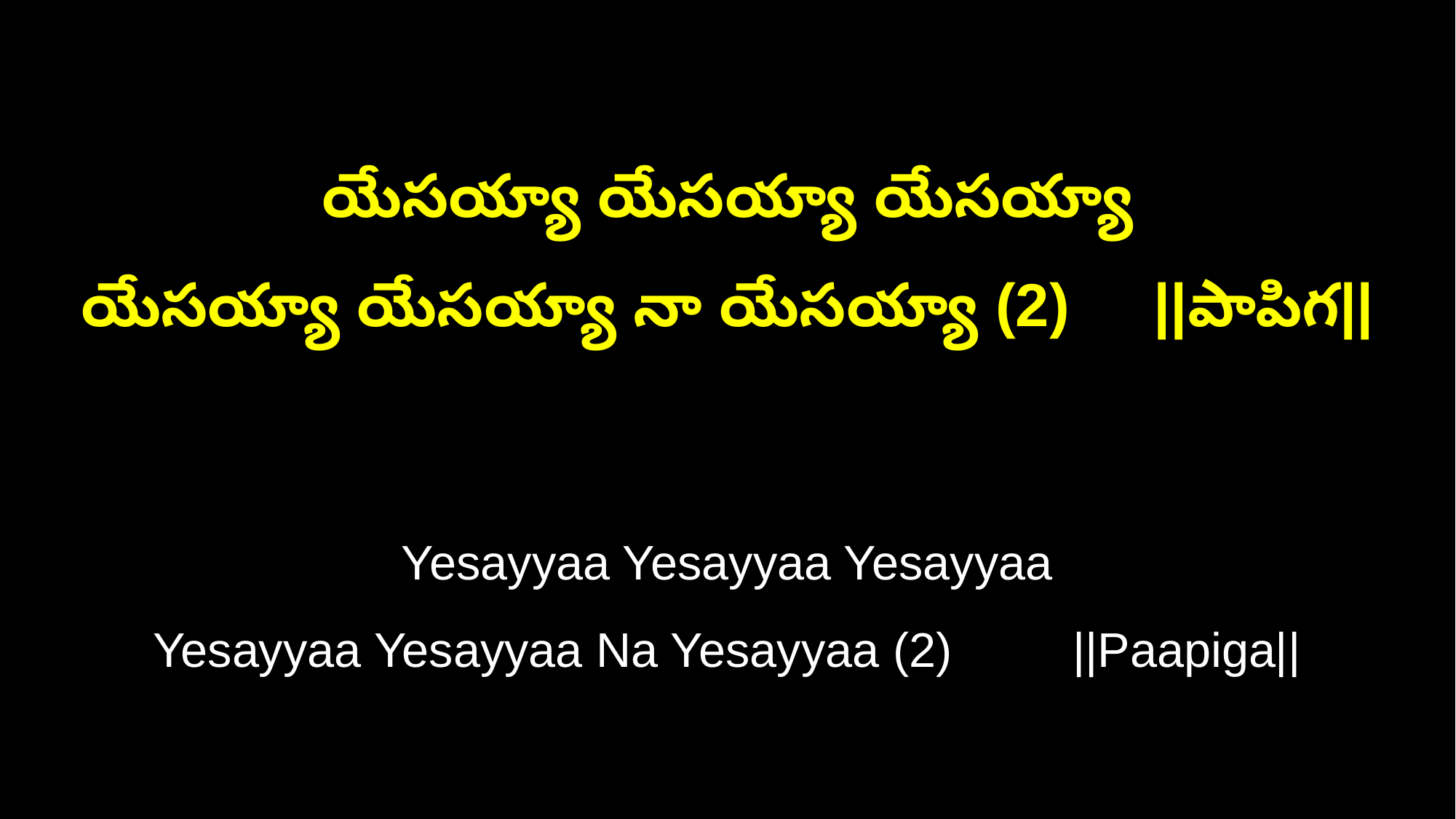

యేసయ్యా యేసయ్యా యేసయ్యా
యేసయ్యా యేసయ్యా నా యేసయ్యా (2)     ||పాపిగ||
Yesayyaa Yesayyaa Yesayyaa
Yesayyaa Yesayyaa Na Yesayyaa (2)         ||Paapiga||